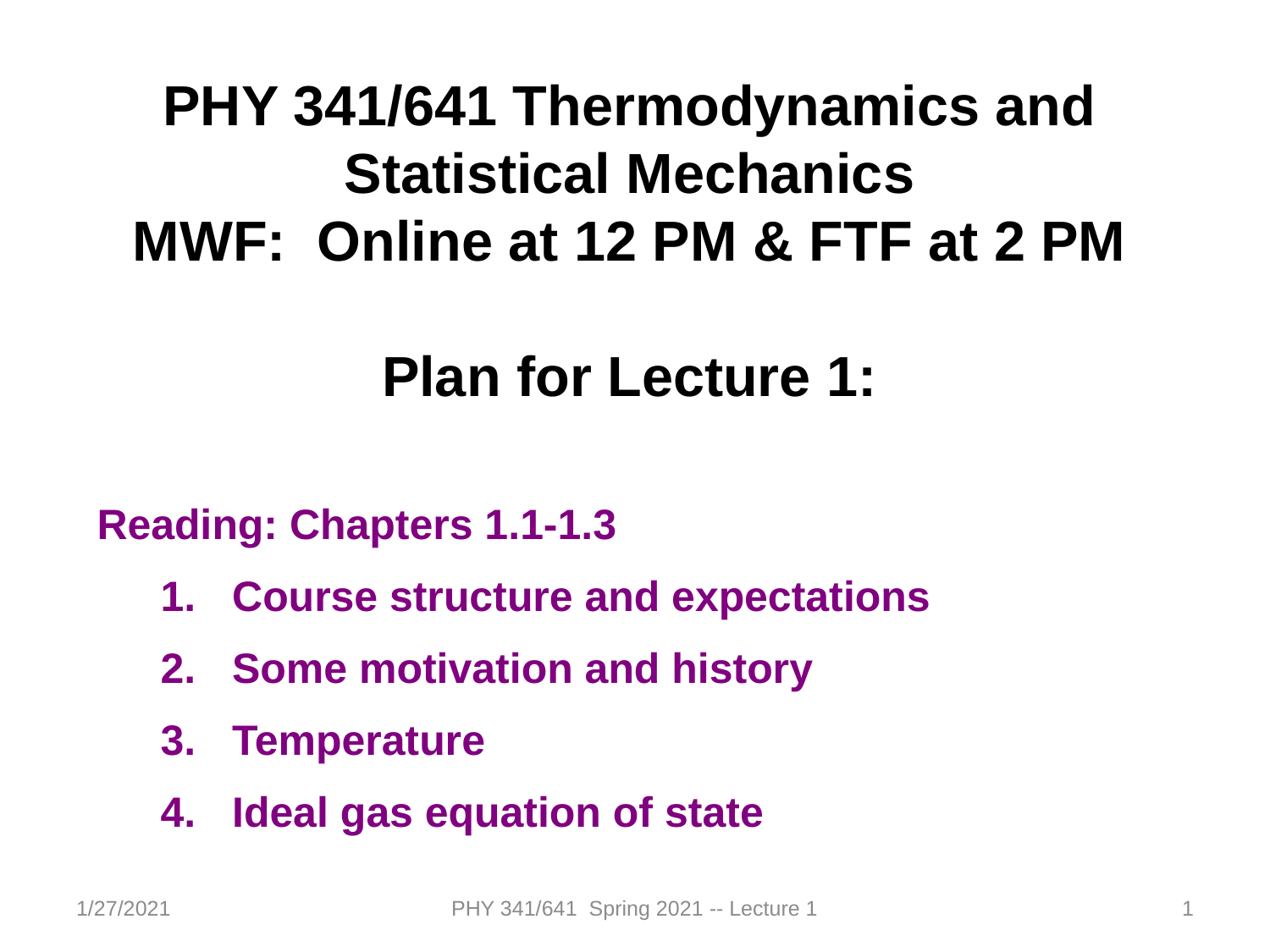

PHY 341/641 Thermodynamics and Statistical Mechanics
MWF:  Online at 12 PM & FTF at 2 PM

Plan for Lecture 1:

Reading: Chapters 1.1-1.3
Course structure and expectations
Some motivation and history
Temperature
Ideal gas equation of state
1/27/2021
PHY 341/641  Spring 2021 -- Lecture 1
1